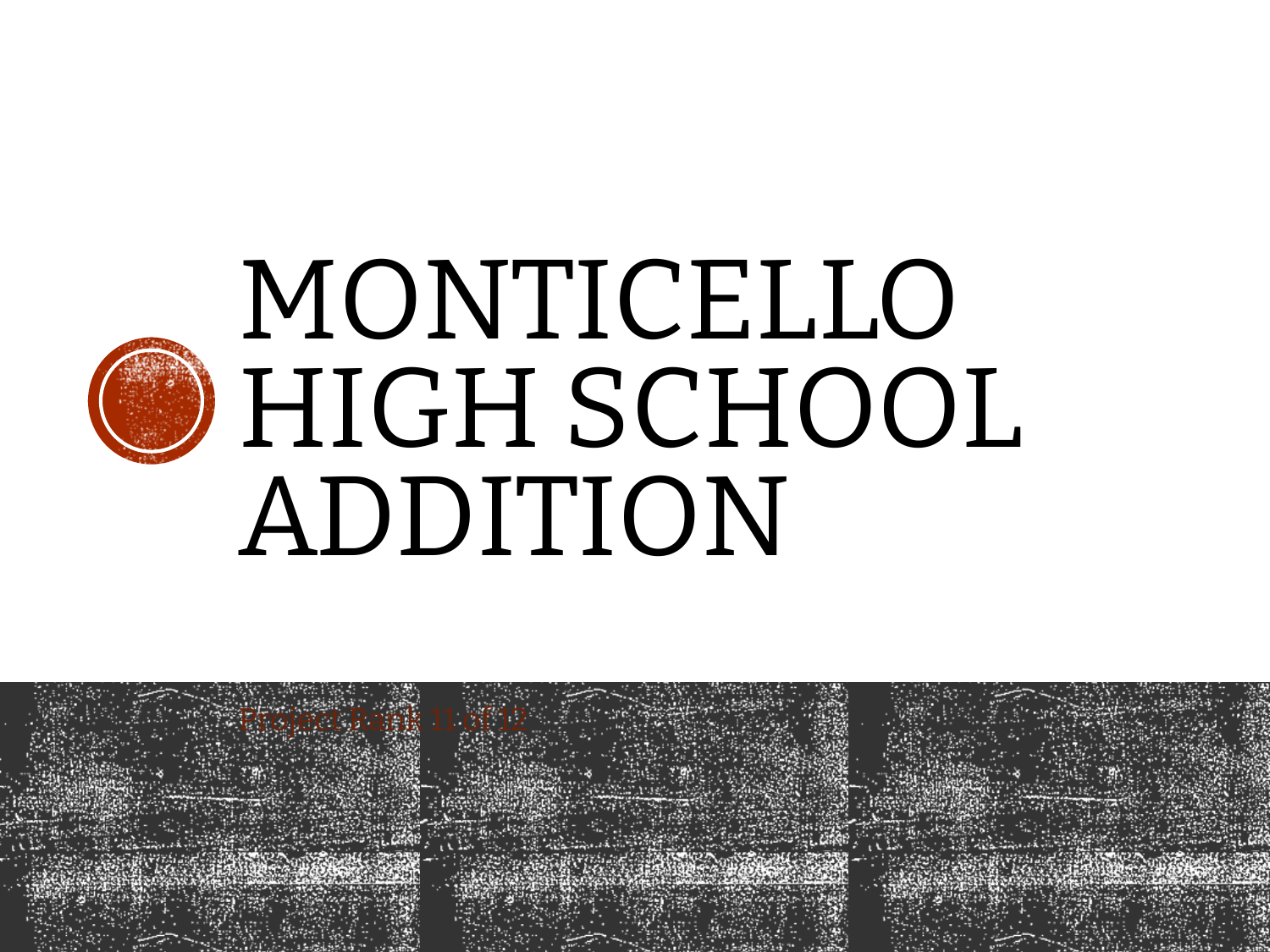

# Monticello high school addition
Project Rank 11 of 12